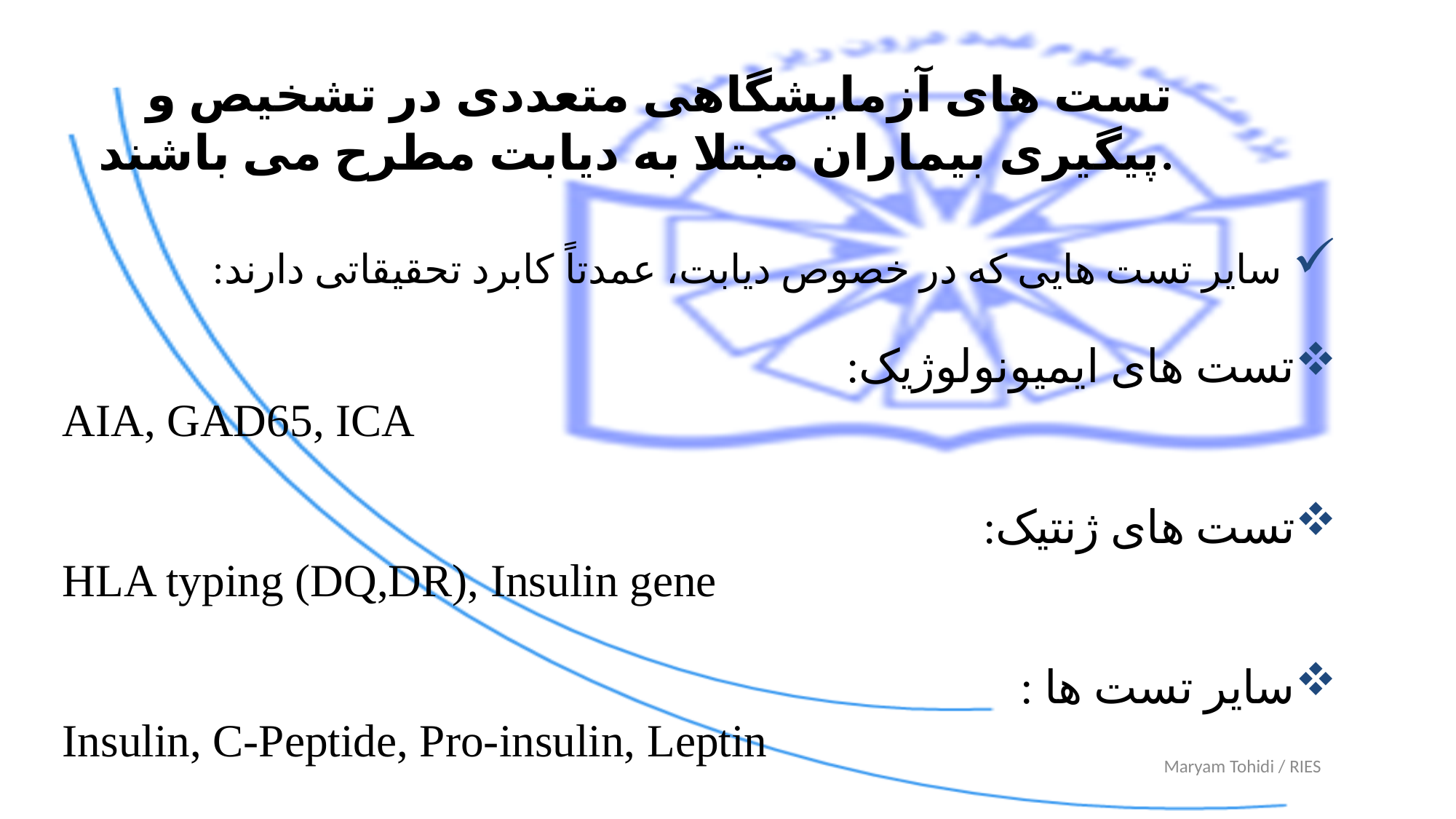

# تست های آزمایشگاهی متعددی در تشخیص و پیگیری بیماران مبتلا به دیابت مطرح می باشند.

 سایر تست هایی که در خصوص دیابت، عمدتاً کابرد تحقیقاتی دارند:

تست های ایمیونولوژیک:
AIA, GAD65, ICA

تست های ژنتیک:
HLA typing (DQ,DR), Insulin gene

سایر تست ها :
Insulin, C-Peptide, Pro-insulin, Leptin

Maryam Tohidi / RIES